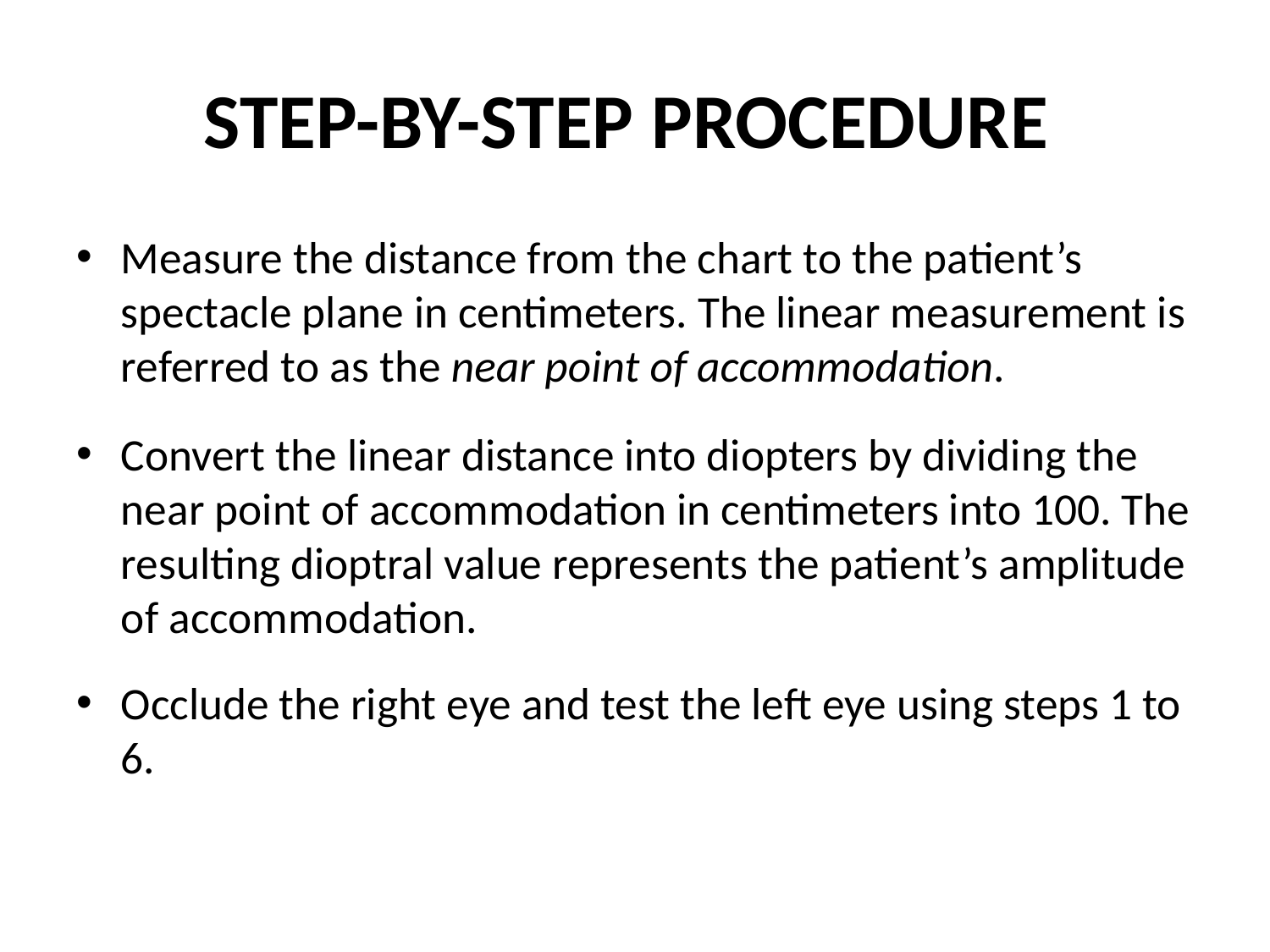

# STEP-BY-STEP PROCEDURE
Measure the distance from the chart to the patient’s spectacle plane in centimeters. The linear measurement is referred to as the near point of accommodation.

Convert the linear distance into diopters by dividing the near point of accommodation in centimeters into 100. The resulting dioptral value represents the patient’s amplitude of accommodation.

Occlude the right eye and test the left eye using steps 1 to 6.